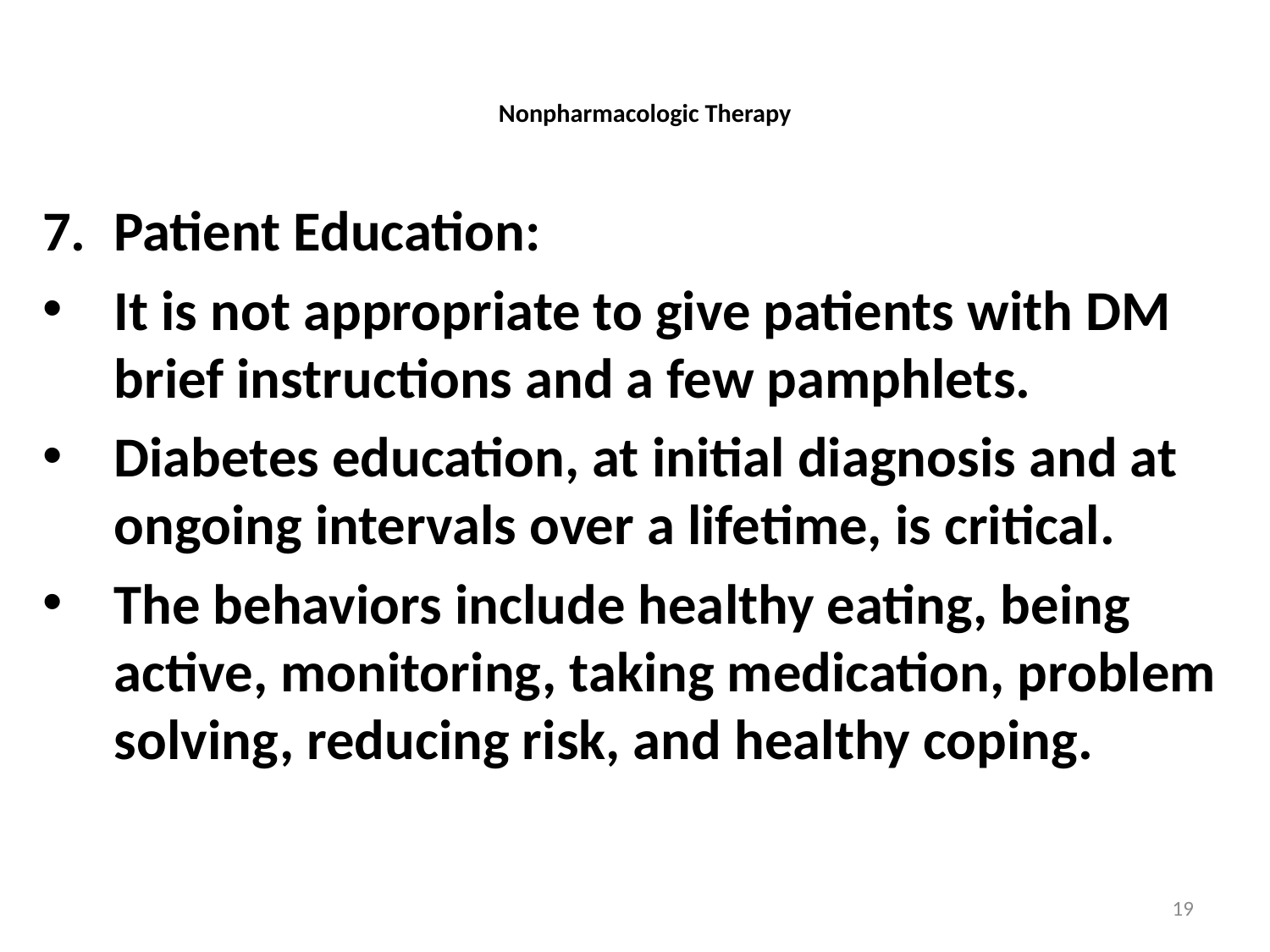

# Nonpharmacologic Therapy
7. 	Patient Education:
It is not appropriate to give patients with DM brief instructions and a few pamphlets.
Diabetes education, at initial diagnosis and at ongoing intervals over a lifetime, is critical.
The behaviors include healthy eating, being active, monitoring, taking medication, problem solving, reducing risk, and healthy coping.

19